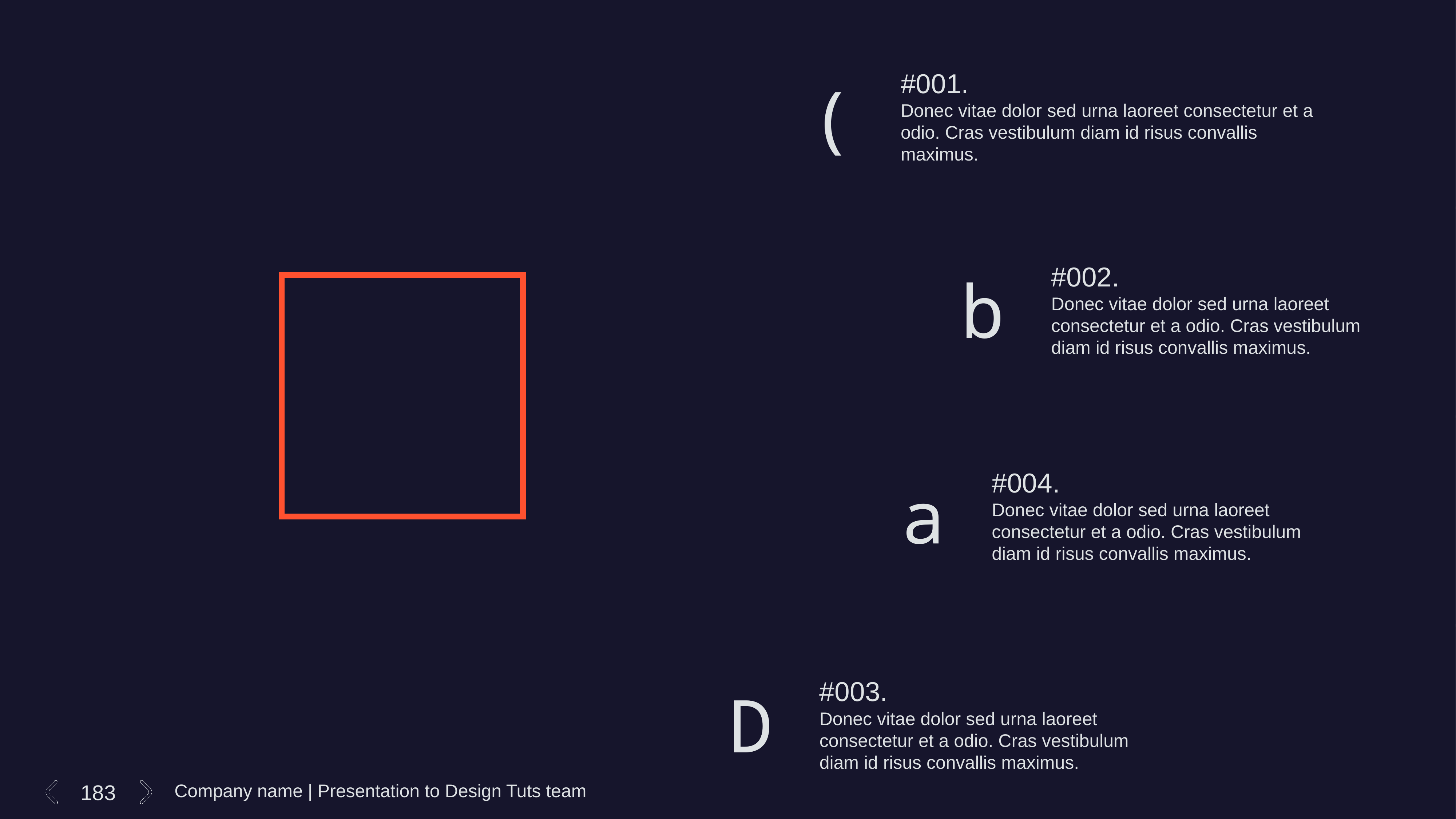

#001.
Donec vitae dolor sed urna laoreet consectetur et a odio. Cras vestibulum diam id risus convallis maximus.
(

#002.
Donec vitae dolor sed urna laoreet consectetur et a odio. Cras vestibulum diam id risus convallis maximus.
b

IT’s.
DES.
IGN.

#004.
Donec vitae dolor sed urna laoreet consectetur et a odio. Cras vestibulum diam id risus convallis maximus.
a

#003.
Donec vitae dolor sed urna laoreet consectetur et a odio. Cras vestibulum diam id risus convallis maximus.
D